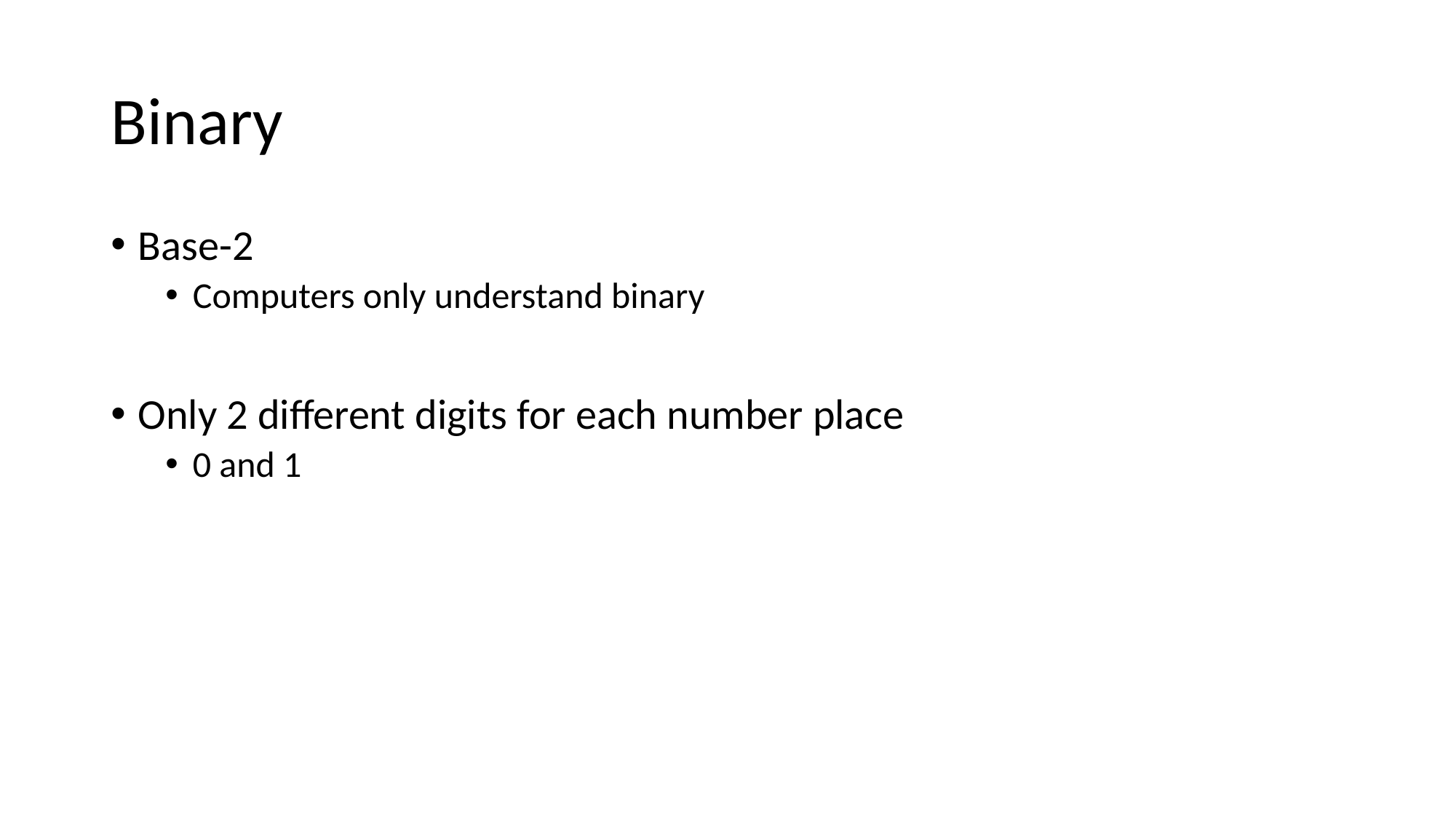

# Binary
Base-2
Computers only understand binary

Only 2 different digits for each number place
0 and 1